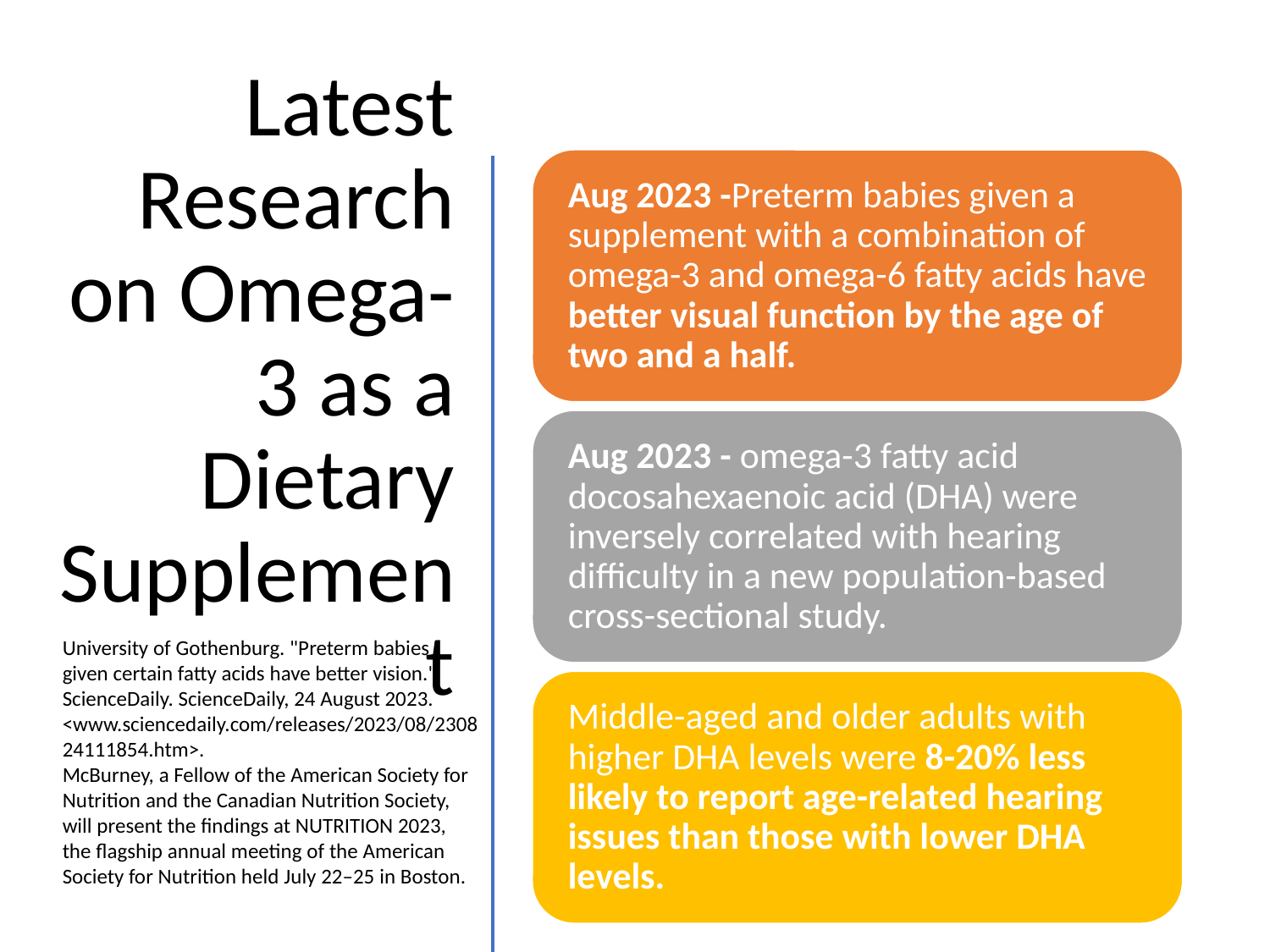

Latest Research on Omega-3 as a Dietary Supplement

Aug 2023 -Preterm babies given a supplement with a combination of omega-3 and omega-6 fatty acids have better visual function by the age of two and a half.
Aug 2023 - omega-3 fatty acid docosahexaenoic acid (DHA) were inversely correlated with hearing difficulty in a new population-based cross-sectional study.
Middle-aged and older adults with higher DHA levels were 8-20% less likely to report age-related hearing issues than those with lower DHA levels.
University of Gothenburg. "Preterm babies given certain fatty acids have better vision." ScienceDaily. ScienceDaily, 24 August 2023. <www.sciencedaily.com/releases/2023/08/230824111854.htm>.
McBurney, a Fellow of the American Society for Nutrition and the Canadian Nutrition Society, will present the findings at NUTRITION 2023, the flagship annual meeting of the American Society for Nutrition held July 22–25 in Boston.